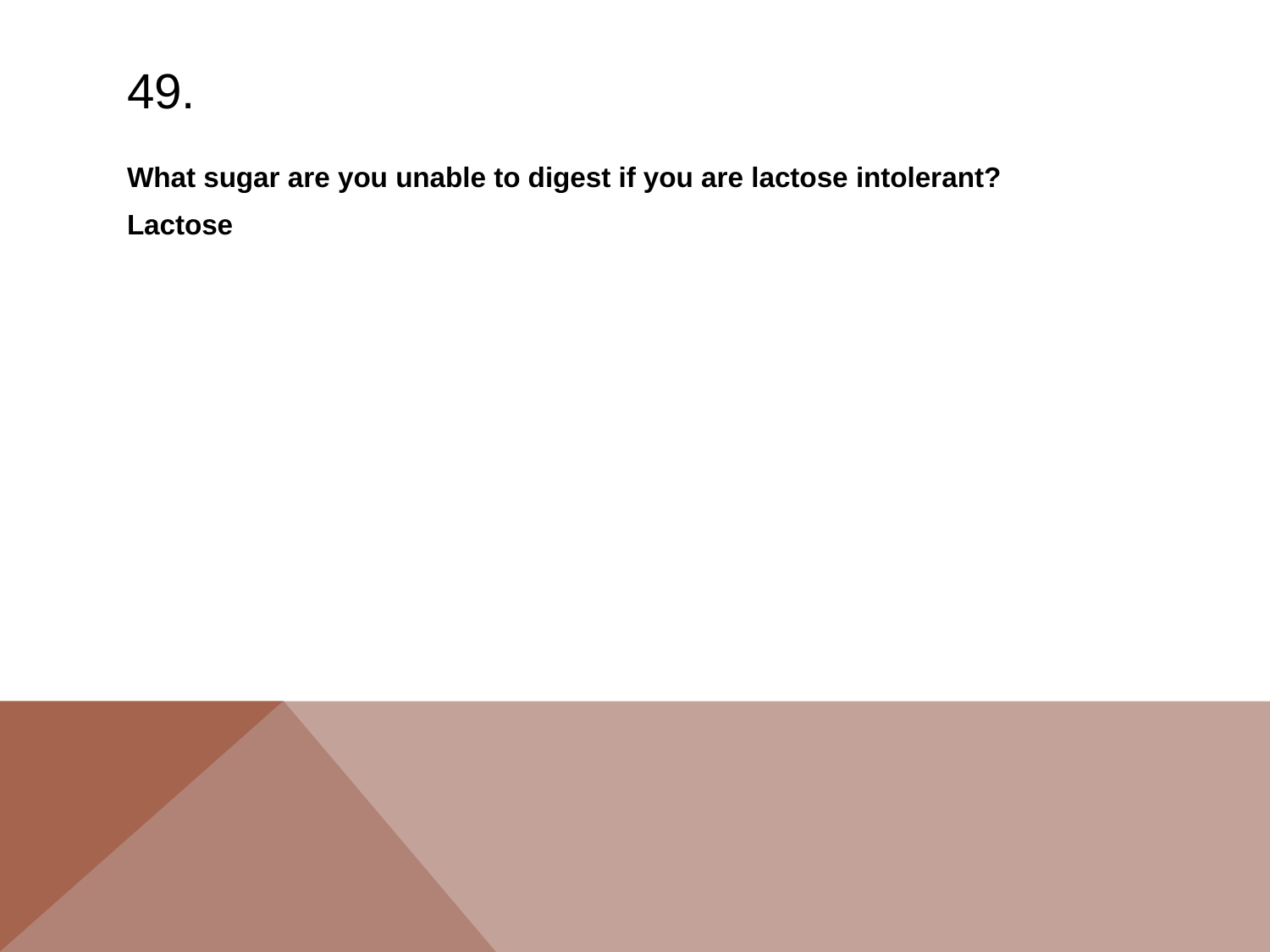

# 49.
What sugar are you unable to digest if you are lactose intolerant?
Lactose